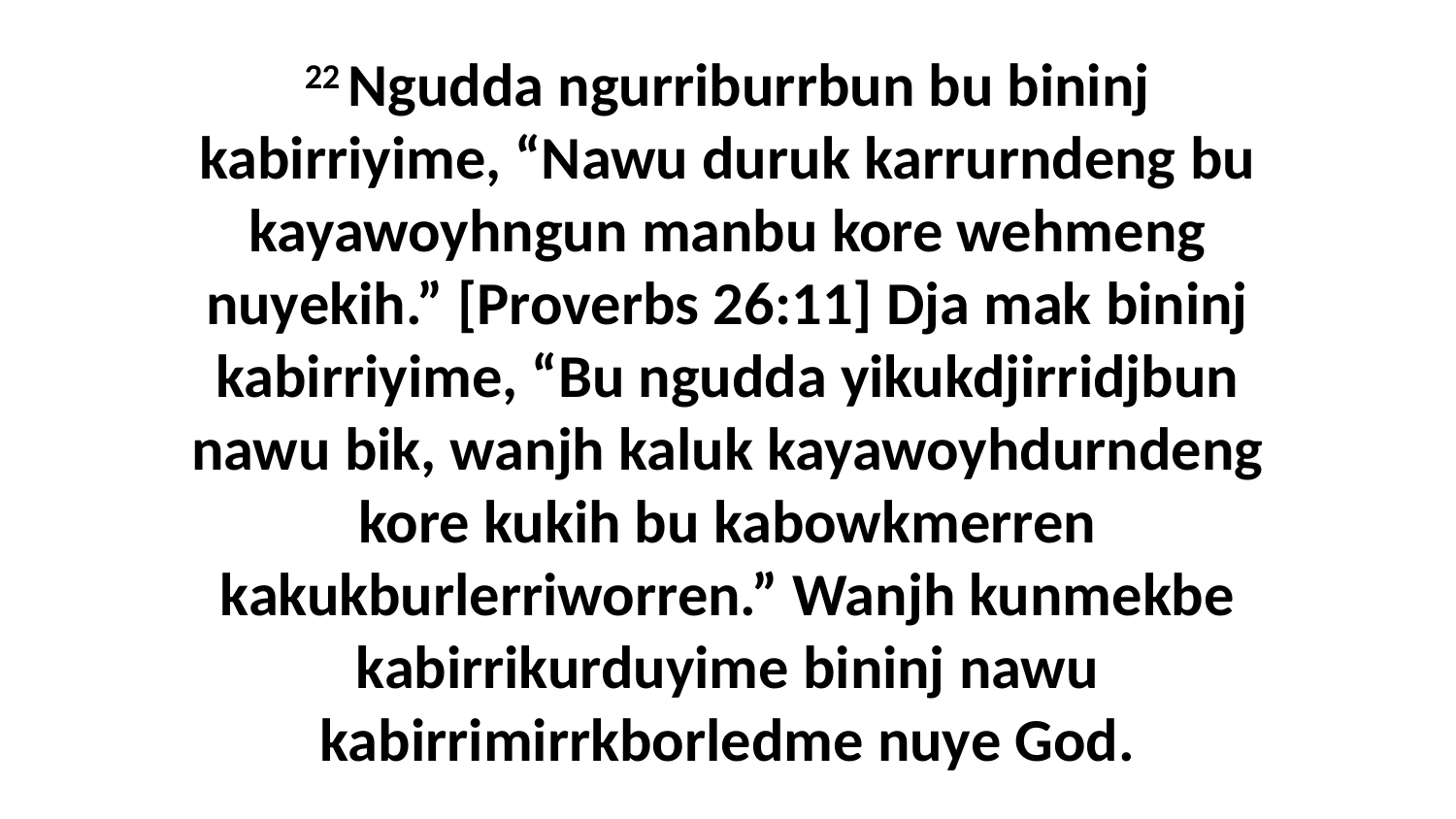

22 Ngudda ngurriburrbun bu bininj kabirriyime, “Nawu duruk karrurndeng bu kayawoyhngun manbu kore wehmeng nuyekih.” [Proverbs 26:11] Dja mak bininj kabirriyime, “Bu ngudda yikukdjirridjbun nawu bik, wanjh kaluk kayawoyhdurndeng kore kukih bu kabowkmerren kakukburlerriworren.” Wanjh kunmekbe kabirrikurduyime bininj nawu kabirrimirrkborledme nuye God.